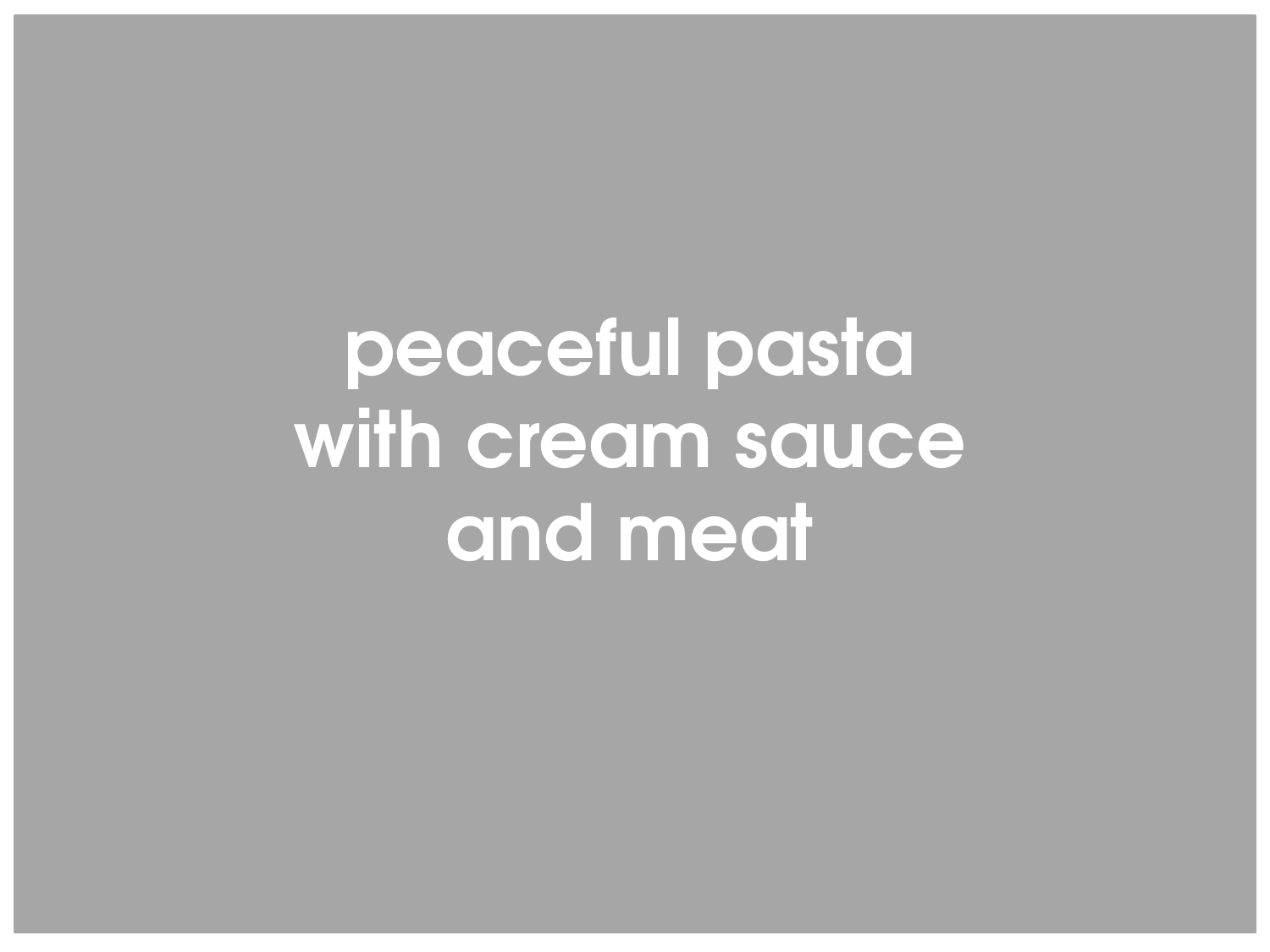

peaceful pasta with cream sauce and meat